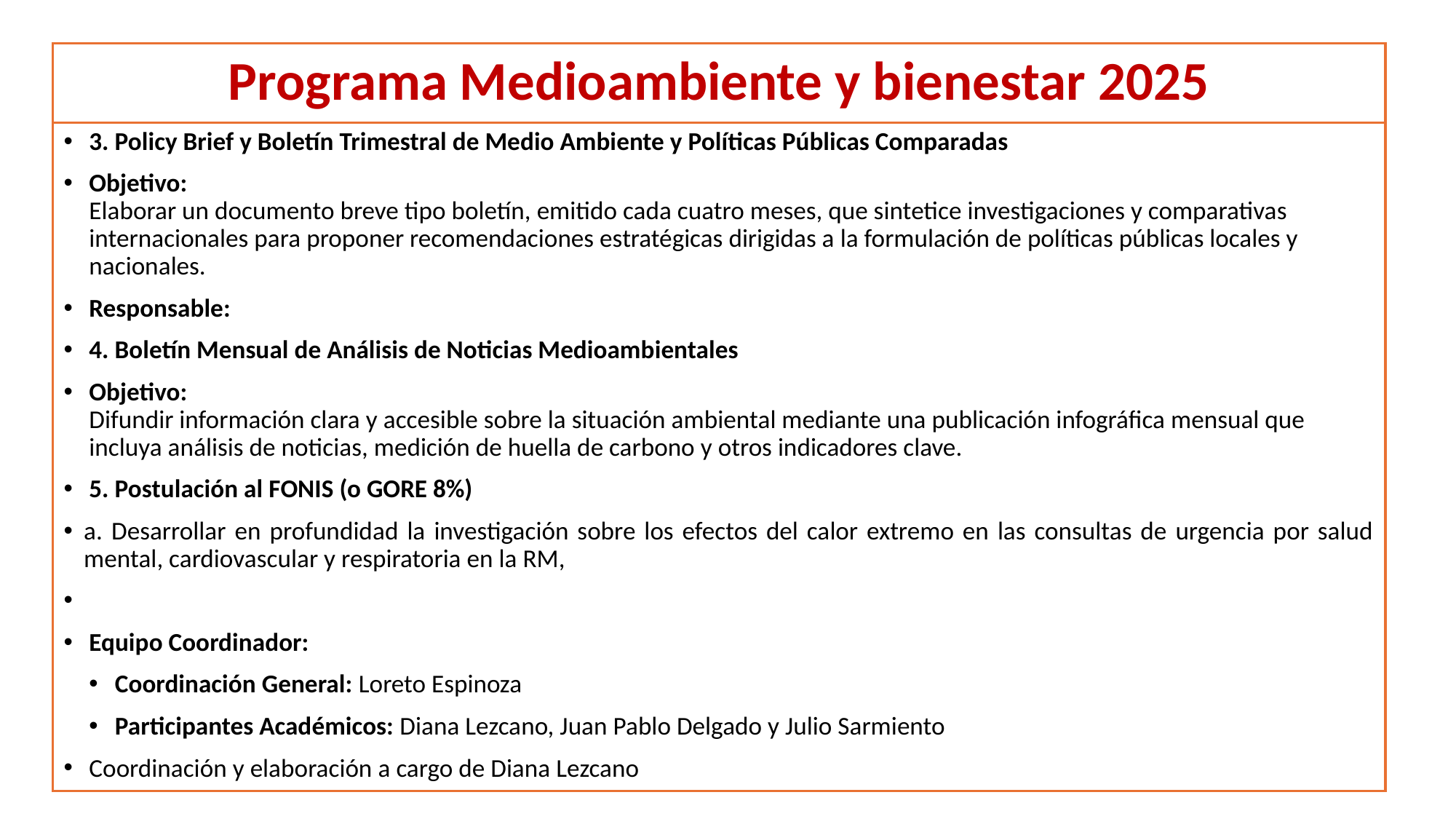

# Programa Medioambiente y bienestar 2025
3. Policy Brief y Boletín Trimestral de Medio Ambiente y Políticas Públicas Comparadas
Objetivo:
Elaborar un documento breve tipo boletín, emitido cada cuatro meses, que sintetice investigaciones y comparativas internacionales para proponer recomendaciones estratégicas dirigidas a la formulación de políticas públicas locales y nacionales.
Responsable:
4. Boletín Mensual de Análisis de Noticias Medioambientales
Objetivo:
Difundir información clara y accesible sobre la situación ambiental mediante una publicación infográfica mensual que incluya análisis de noticias, medición de huella de carbono y otros indicadores clave.
5. Postulación al FONIS (o GORE 8%)
a. Desarrollar en profundidad la investigación sobre los efectos del calor extremo en las consultas de urgencia por salud mental, cardiovascular y respiratoria en la RM,

Equipo Coordinador:
Coordinación General: Loreto Espinoza
Participantes Académicos: Diana Lezcano, Juan Pablo Delgado y Julio Sarmiento
Coordinación y elaboración a cargo de Diana Lezcano